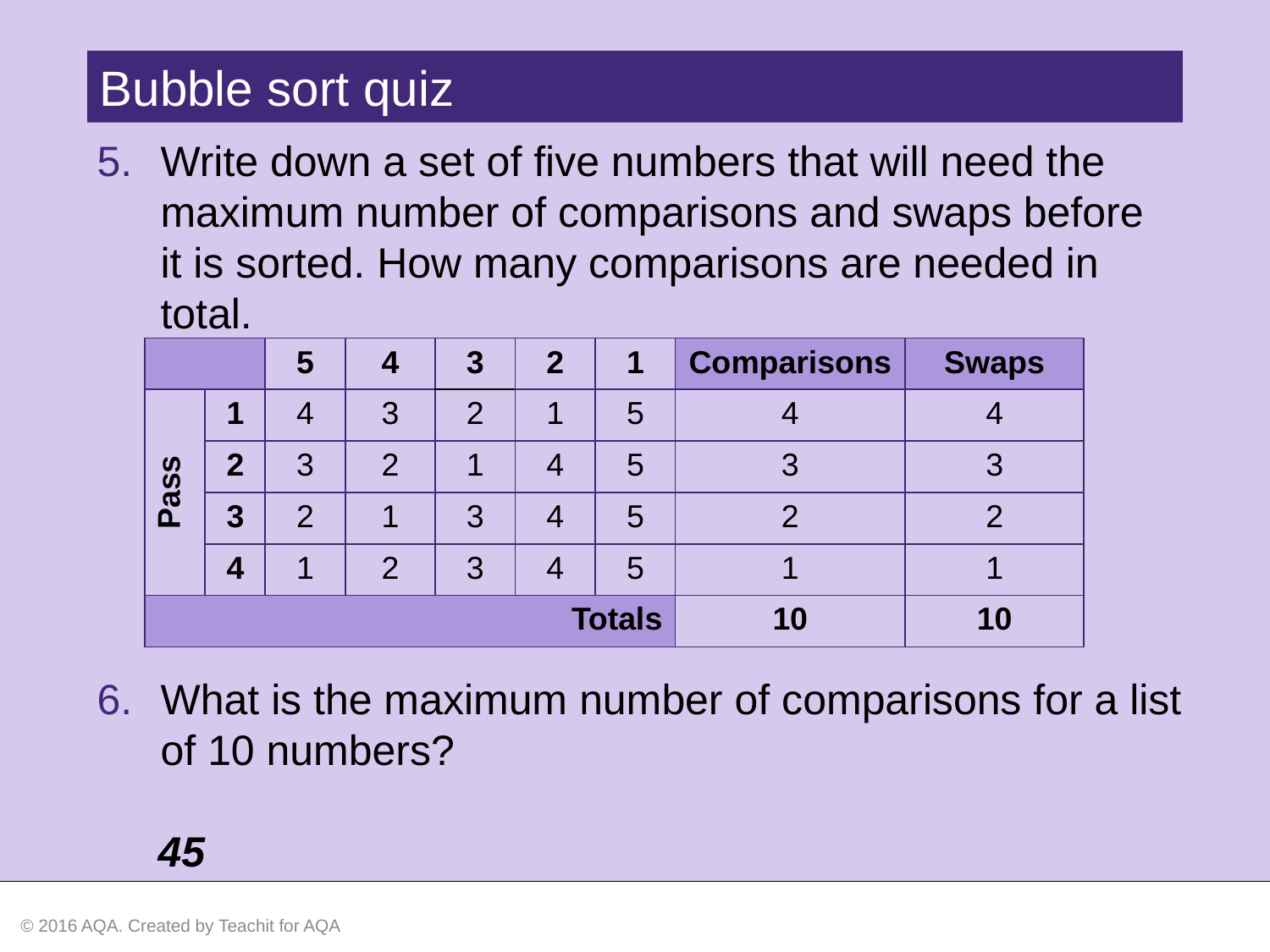

Bubble sort quiz
Write down a set of five numbers that will need the maximum number of comparisons and swaps before it is sorted. How many comparisons are needed in total.
|  |  | 5 | 4 | 3 | 2 | 1 | Comparisons | Swaps |
| --- | --- | --- | --- | --- | --- | --- | --- | --- |
| Pass | 1 | 4 | 3 | 2 | 1 | 5 | 4 | 4 |
|  | 2 | 3 | 2 | 1 | 4 | 5 | 3 | 3 |
|  | 3 | 2 | 1 | 3 | 4 | 5 | 2 | 2 |
|  | 4 | 1 | 2 | 3 | 4 | 5 | 1 | 1 |
| Totals |  |  |  |  |  |  | 10 | 10 |
What is the maximum number of comparisons for a list of 10 numbers?

45